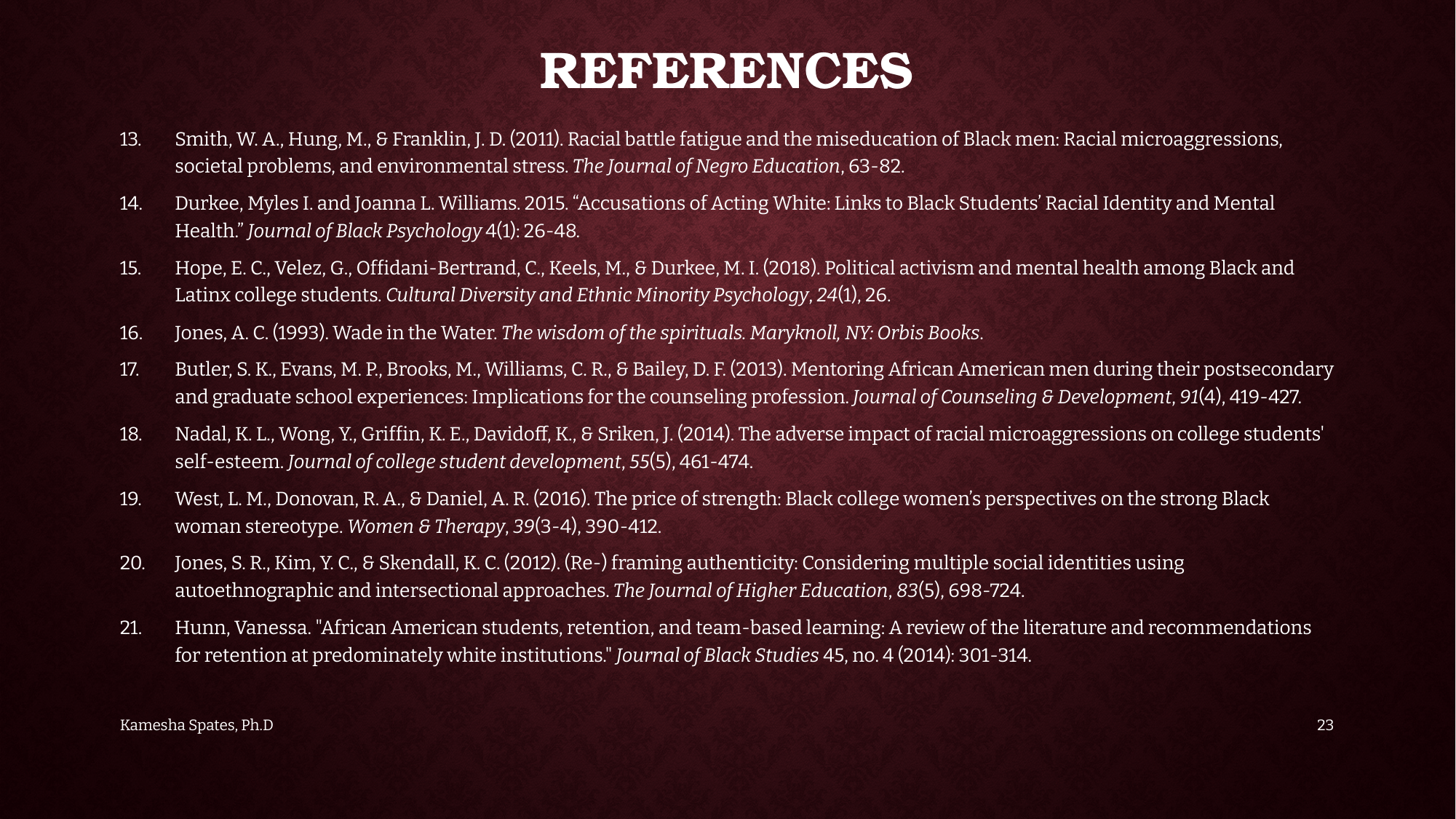

# References
Smith, W. A., Hung, M., & Franklin, J. D. (2011). Racial battle fatigue and the miseducation of Black men: Racial microaggressions, societal problems, and environmental stress. The Journal of Negro Education, 63-82.
Durkee, Myles I. and Joanna L. Williams. 2015. “Accusations of Acting White: Links to Black Students’ Racial Identity and Mental Health.” Journal of Black Psychology 4(1): 26-48.
Hope, E. C., Velez, G., Offidani-Bertrand, C., Keels, M., & Durkee, M. I. (2018). Political activism and mental health among Black and Latinx college students. Cultural Diversity and Ethnic Minority Psychology, 24(1), 26.
Jones, A. C. (1993). Wade in the Water. The wisdom of the spirituals. Maryknoll, NY: Orbis Books.
Butler, S. K., Evans, M. P., Brooks, M., Williams, C. R., & Bailey, D. F. (2013). Mentoring African American men during their postsecondary and graduate school experiences: Implications for the counseling profession. Journal of Counseling & Development, 91(4), 419-427.
Nadal, K. L., Wong, Y., Griffin, K. E., Davidoff, K., & Sriken, J. (2014). The adverse impact of racial microaggressions on college students' self-esteem. Journal of college student development, 55(5), 461-474.
West, L. M., Donovan, R. A., & Daniel, A. R. (2016). The price of strength: Black college women’s perspectives on the strong Black woman stereotype. Women & Therapy, 39(3-4), 390-412.
Jones, S. R., Kim, Y. C., & Skendall, K. C. (2012). (Re-) framing authenticity: Considering multiple social identities using autoethnographic and intersectional approaches. The Journal of Higher Education, 83(5), 698-724.
Hunn, Vanessa. "African American students, retention, and team-based learning: A review of the literature and recommendations for retention at predominately white institutions." Journal of Black Studies 45, no. 4 (2014): 301-314.

Kamesha Spates, Ph.D
23